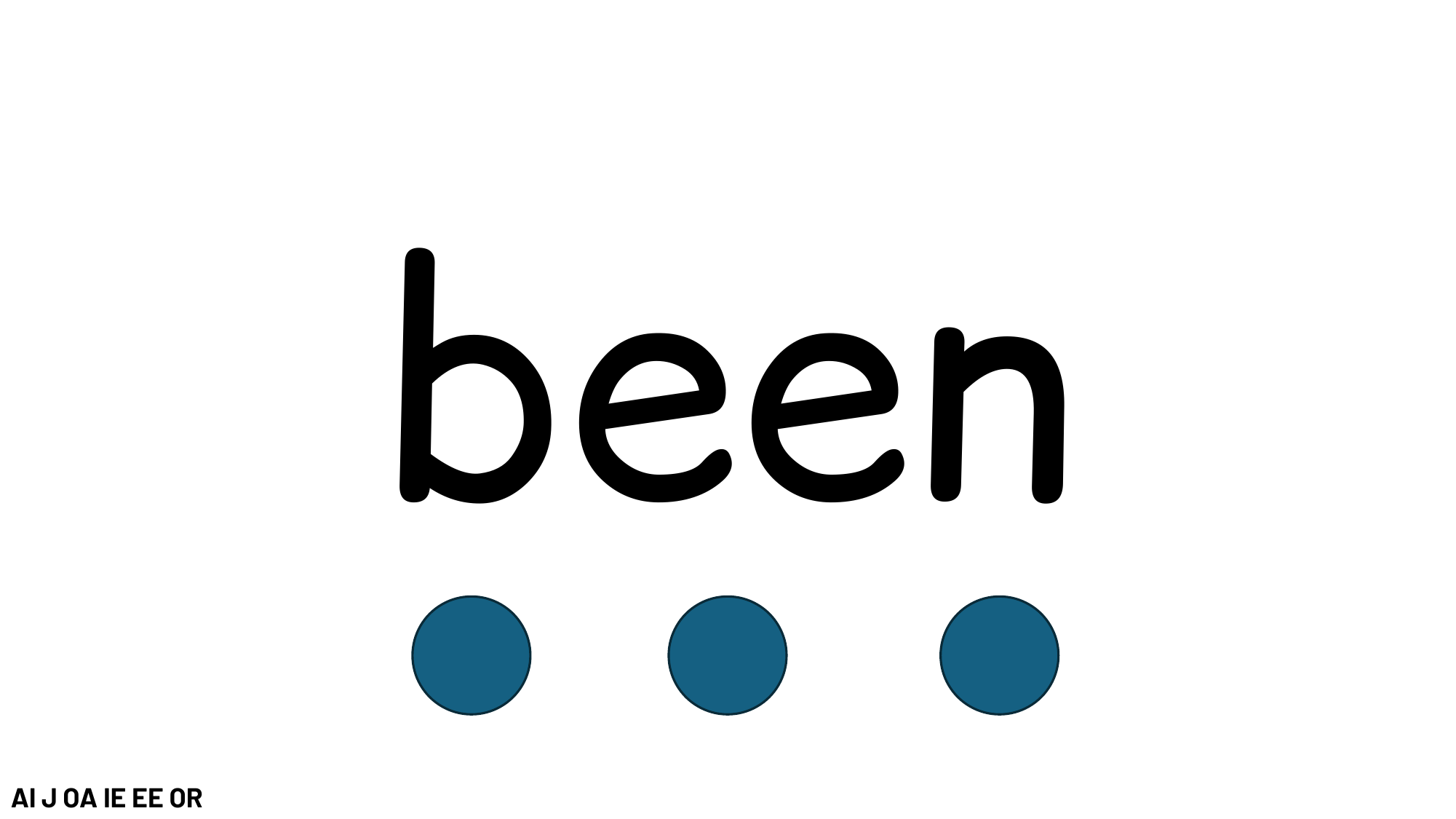

# been

AI J OA IE EE OR